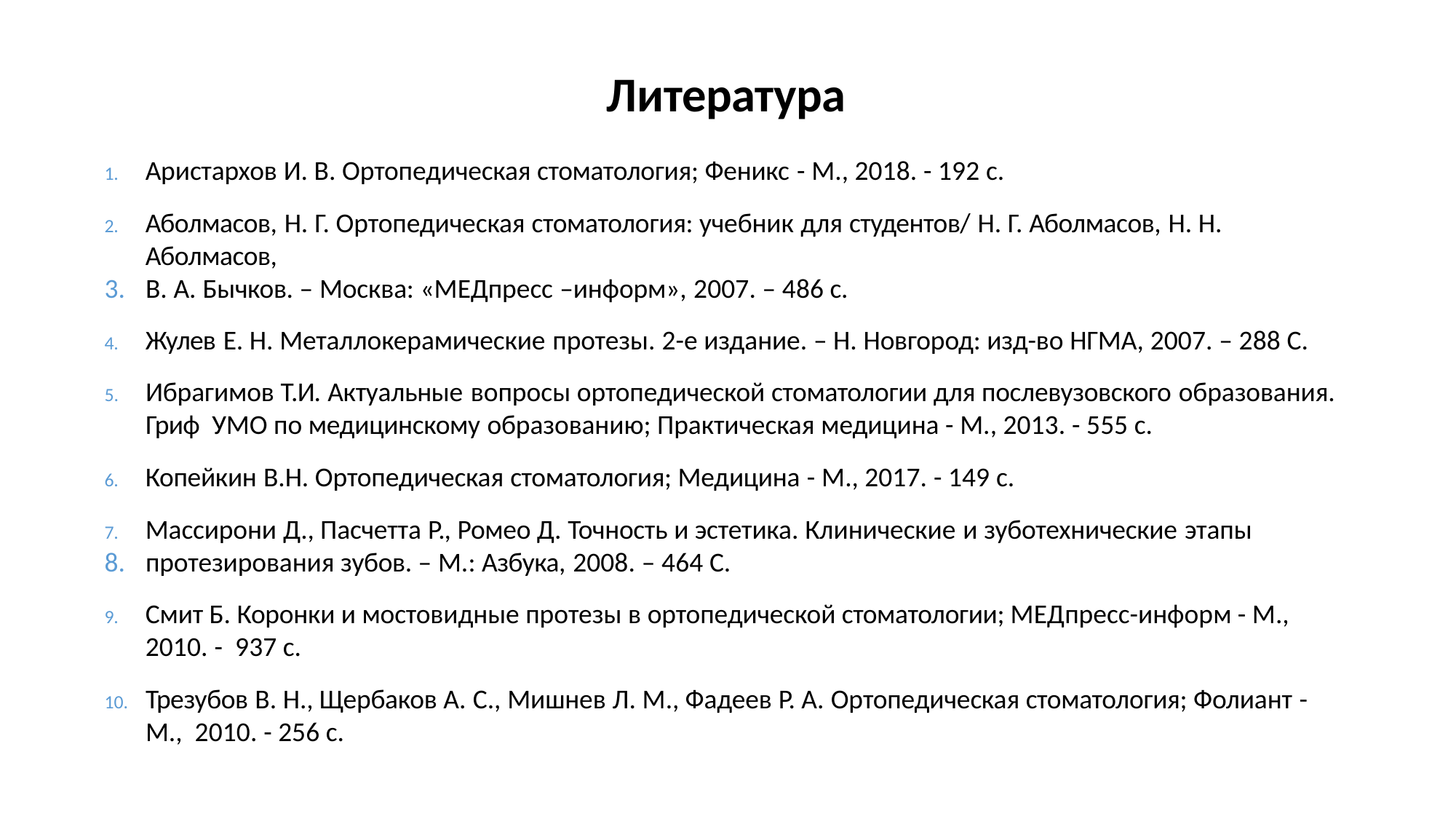

# Литература
Аристархов И. В. Ортопедическая стоматология; Феникс - М., 2018. - 192 c.
Аболмасов, Н. Г. Ортопедическая стоматология: учебник для студентов/ Н. Г. Аболмасов, Н. Н. Аболмасов,
В. А. Бычков. – Москва: «МЕДпресс –информ», 2007. – 486 с.
Жулев Е. Н. Металлокерамические протезы. 2-е издание. – Н. Новгород: изд-во НГМА, 2007. – 288 С.
Ибрагимов Т.И. Актуальные вопросы ортопедической стоматологии для послевузовского образования. Гриф  УМО по медицинскому образованию; Практическая медицина - М., 2013. - 555 c.
Копейкин В.Н. Ортопедическая стоматология; Медицина - М., 2017. - 149 c.
Массирони Д., Пасчетта Р., Ромео Д. Точность и эстетика. Клинические и зуботехнические этапы
протезирования зубов. – М.: Азбука, 2008. – 464 С.
Смит Б. Коронки и мостовидные протезы в ортопедической стоматологии; МЕДпресс-информ - М., 2010. -  937 c.
Трезубов В. Н., Щербаков А. С., Мишнев Л. М., Фадеев Р. А. Ортопедическая стоматология; Фолиант - М.,  2010. - 256 c.